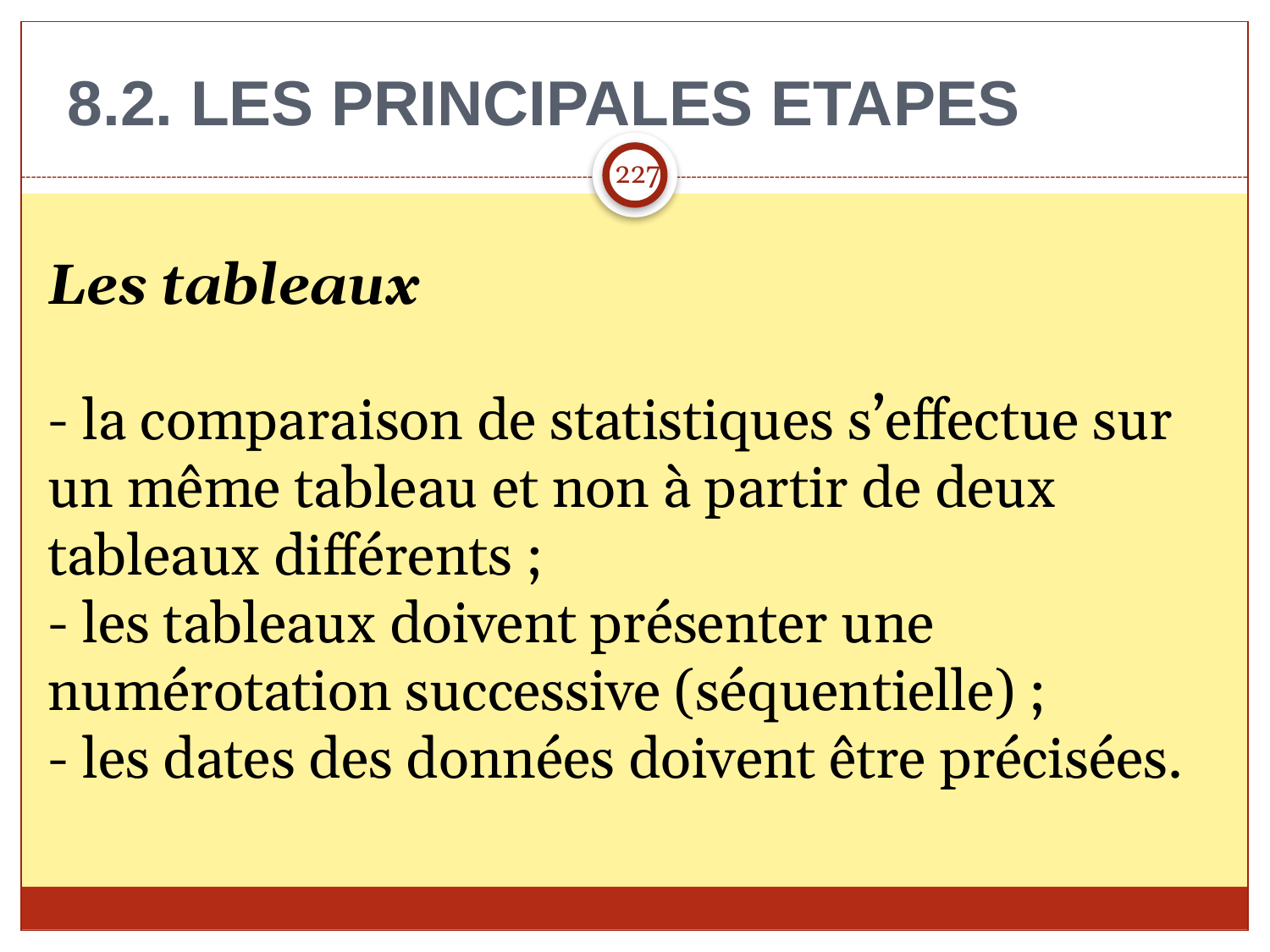

8.2. LES PRINCIPALES ETAPES
227
Les tableaux
- la comparaison de statistiques s’effectue sur un même tableau et non à partir de deux tableaux différents ;
- les tableaux doivent présenter une numérotation successive (séquentielle) ;
- les dates des données doivent être précisées.